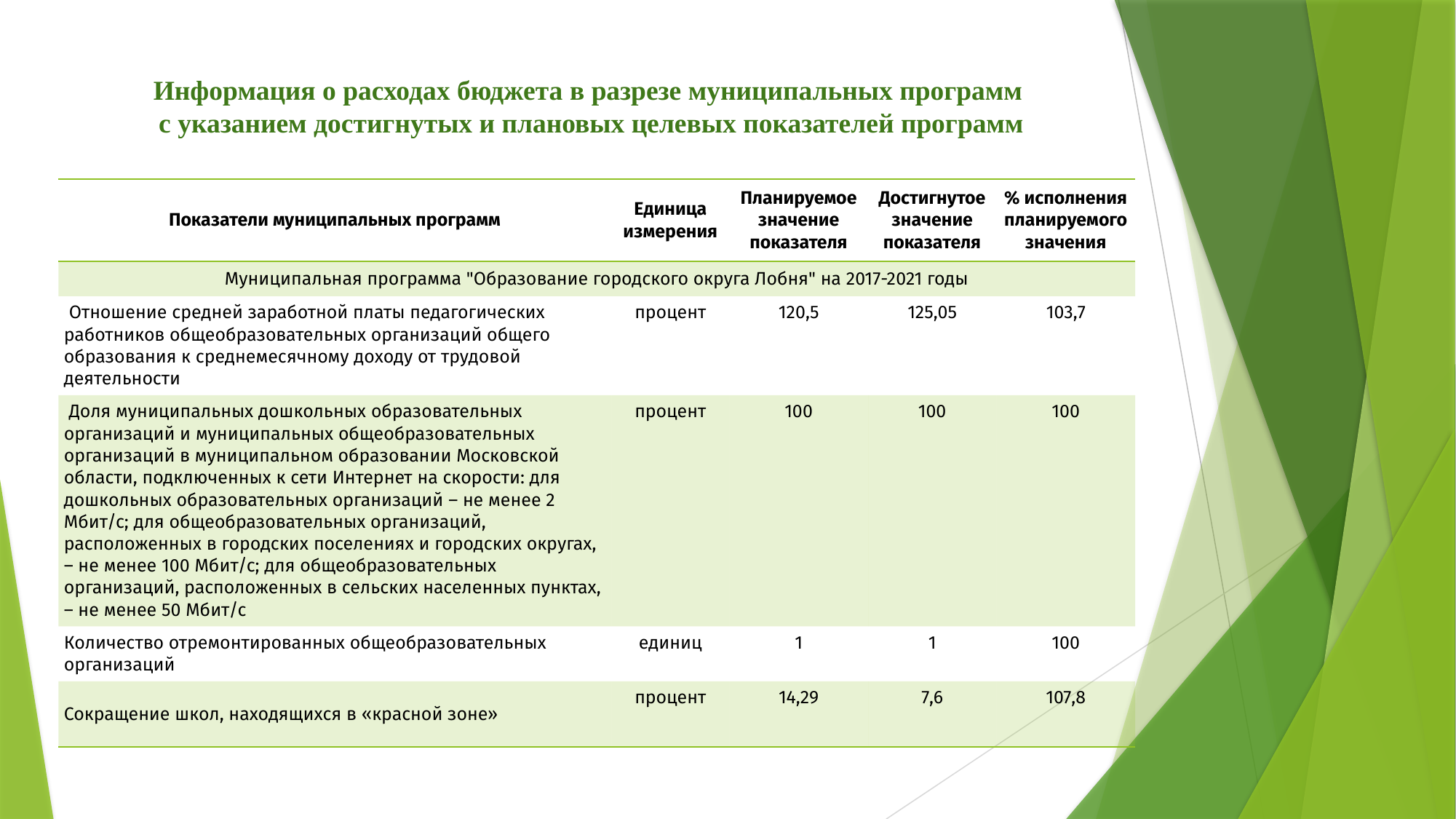

# Информация о расходах бюджета в разрезе муниципальных программ с указанием достигнутых и плановых целевых показателей программ
| Показатели муниципальных программ | Единица измерения | Планируемое значение показателя | Достигнутое значение показателя | % исполнения планируемого значения |
| --- | --- | --- | --- | --- |
| Муниципальная программа "Образование городского округа Лобня" на 2017-2021 годы |  |  |  |  |
| Отношение средней заработной платы педагогических работников общеобразовательных организаций общего образования к среднемесячному доходу от трудовой деятельности | процент | 120,5 | 125,05 | 103,7 |
| Доля муниципальных дошкольных образовательных организаций и муниципальных общеобразовательных организаций в муниципальном образовании Московской области, подключенных к сети Интернет на скорости: для дошкольных образовательных организаций – не менее 2 Мбит/с; для общеобразовательных организаций, расположенных в городских поселениях и городских округах, – не менее 100 Мбит/с; для общеобразовательных организаций, расположенных в сельских населенных пунктах, – не менее 50 Мбит/с | процент | 100 | 100 | 100 |
| Количество отремонтированных общеобразовательных организаций | единиц | 1 | 1 | 100 |
| Сокращение школ, находящихся в «красной зоне» | процент | 14,29 | 7,6 | 107,8 |